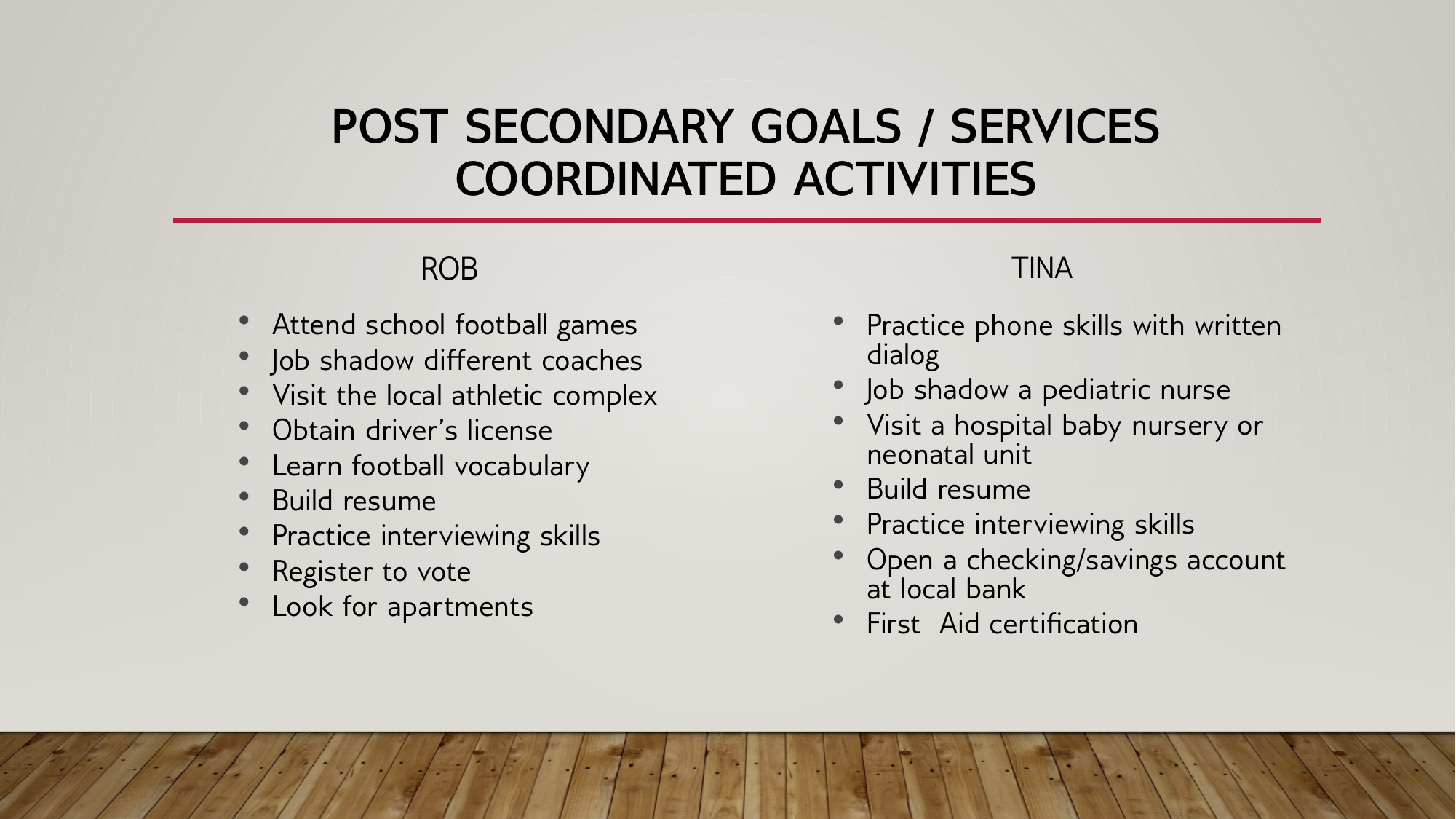

# Post secondary Goals / services Coordinated Activities
Rob
Tina
Attend school football games
Job shadow different coaches
Visit the local athletic complex
Obtain driver’s license
Learn football vocabulary
Build resume
Practice interviewing skills
Register to vote
Look for apartments

Practice phone skills with written dialog
Job shadow a pediatric nurse
Visit a hospital baby nursery or neonatal unit
Build resume
Practice interviewing skills
Open a checking/savings account at local bank
First  Aid certification